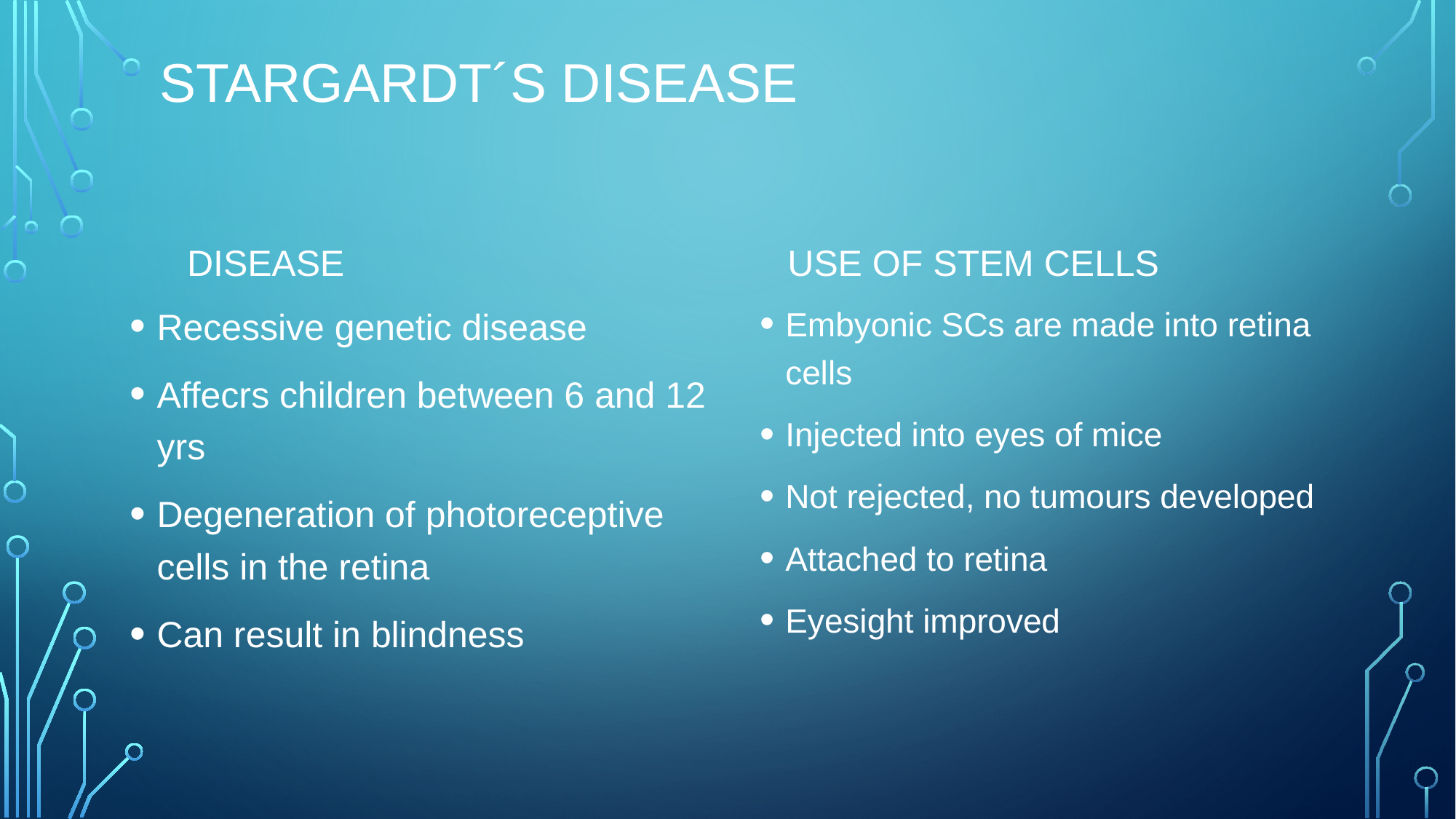

# Stargardt´s disease
Use of stem cells
disease
Recessive genetic disease
Affecrs children between 6 and 12 yrs
Degeneration of photoreceptive cells in the retina
Can result in blindness
Embyonic SCs are made into retina cells
Injected into eyes of mice
Not rejected, no tumours developed
Attached to retina
Eyesight improved